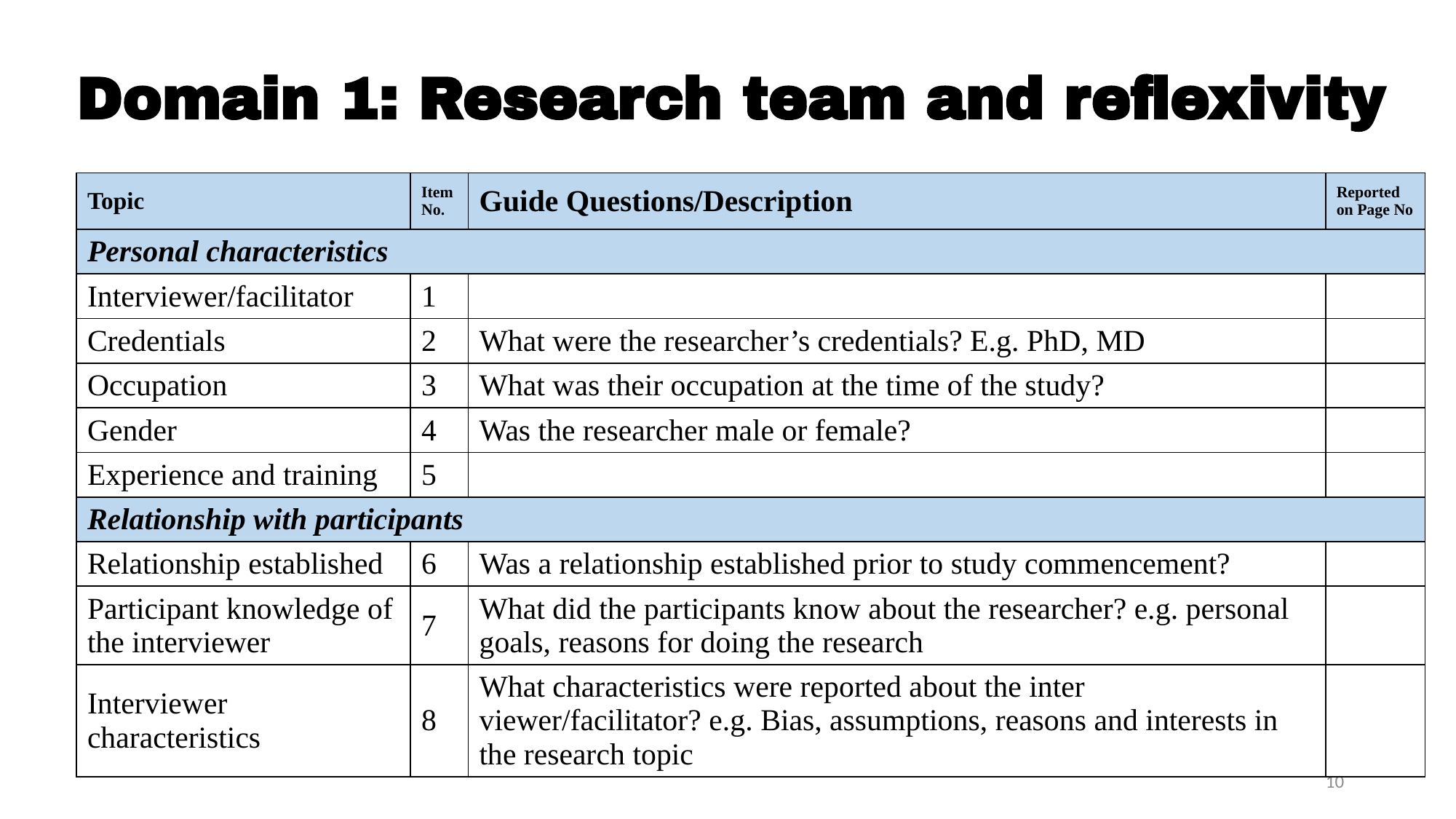

# Domain 1: Research team and reflexivity
| Topic | Item No. | Guide Questions/Description | Reported on Page No |
| --- | --- | --- | --- |
| Personal characteristics |  |  |  |
| Interviewer/facilitator | 1 |  |  |
| Credentials | 2 | What were the researcher’s credentials? E.g. PhD, MD |  |
| Occupation | 3 | What was their occupation at the time of the study? |  |
| Gender | 4 | Was the researcher male or female? |  |
| Experience and training | 5 |  |  |
| Relationship with participants |  |  |  |
| Relationship established | 6 | Was a relationship established prior to study commencement? |  |
| Participant knowledge of the interviewer | 7 | What did the participants know about the researcher? e.g. personal goals, reasons for doing the research |  |
| Interviewer characteristics | 8 | What characteristics were reported about the inter viewer/facilitator? e.g. Bias, assumptions, reasons and interests in the research topic |  |
10